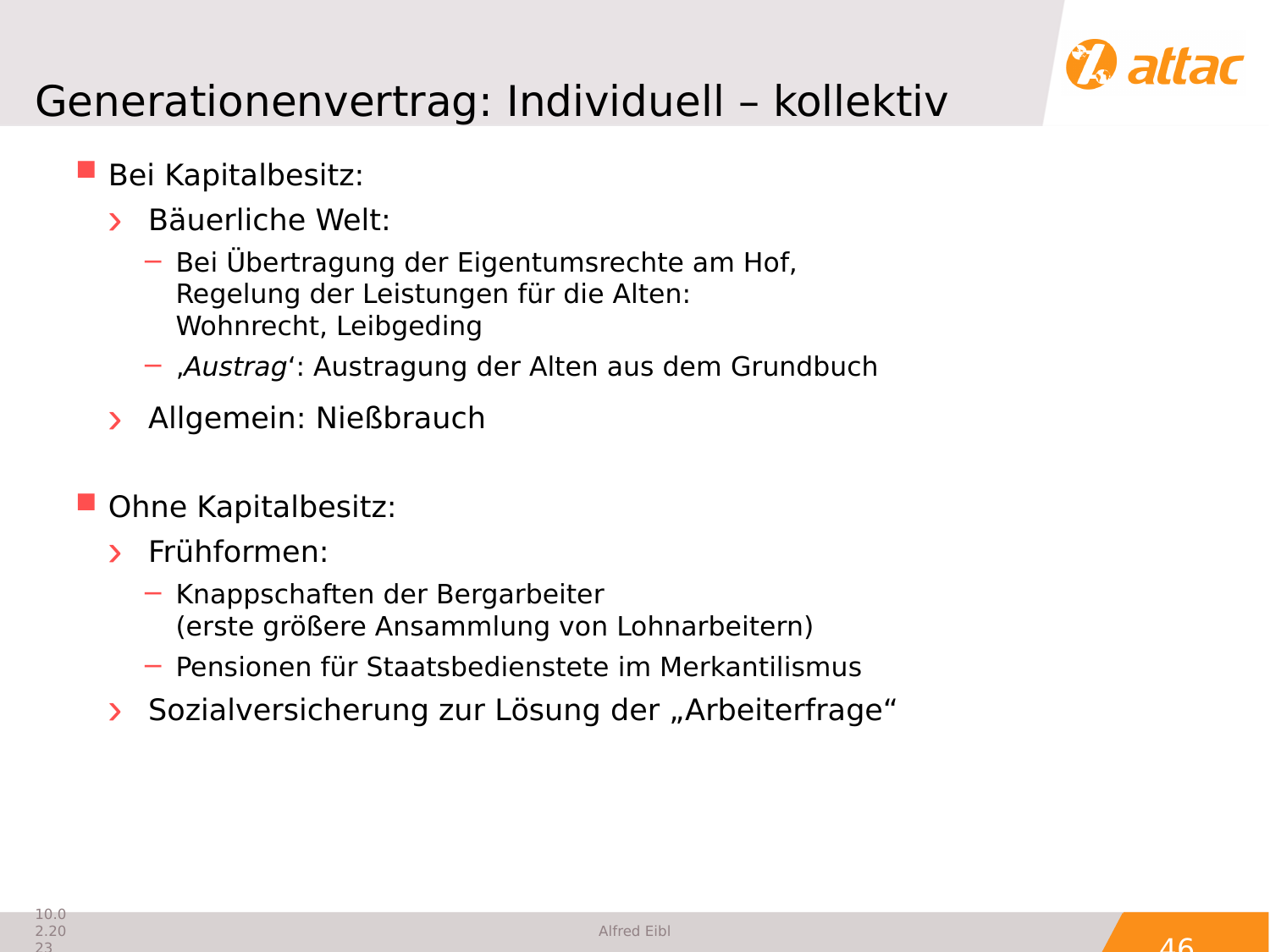

# Generationenvertrag: Individuell – kollektiv
Bei Kapitalbesitz:
Bäuerliche Welt:
Bei Übertragung der Eigentumsrechte am Hof,
Regelung der Leistungen für die Alten:
Wohnrecht, Leibgeding
‚Austrag‘: Austragung der Alten aus dem Grundbuch
Allgemein: Nießbrauch
Ohne Kapitalbesitz:
Frühformen:
Knappschaften der Bergarbeiter
(erste größere Ansammlung von Lohnarbeitern)
Pensionen für Staatsbedienstete im Merkantilismus
Sozialversicherung zur Lösung der „Arbeiterfrage“

 46
10.02.2023
Alfred Eibl